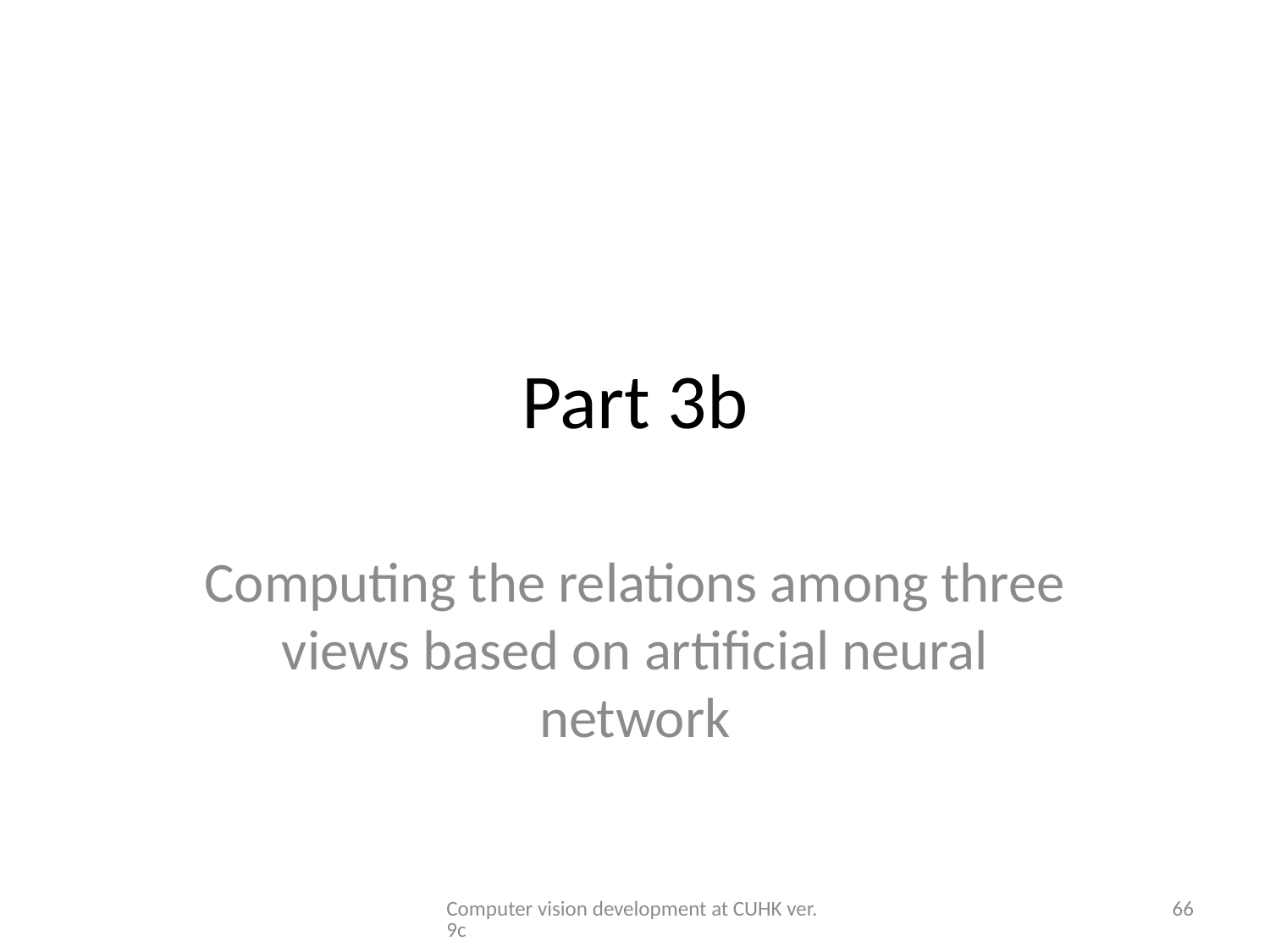

# Part 3b
Computing the relations among three views based on artiﬁcial neural network
Computer vision development at CUHK ver.9c
66